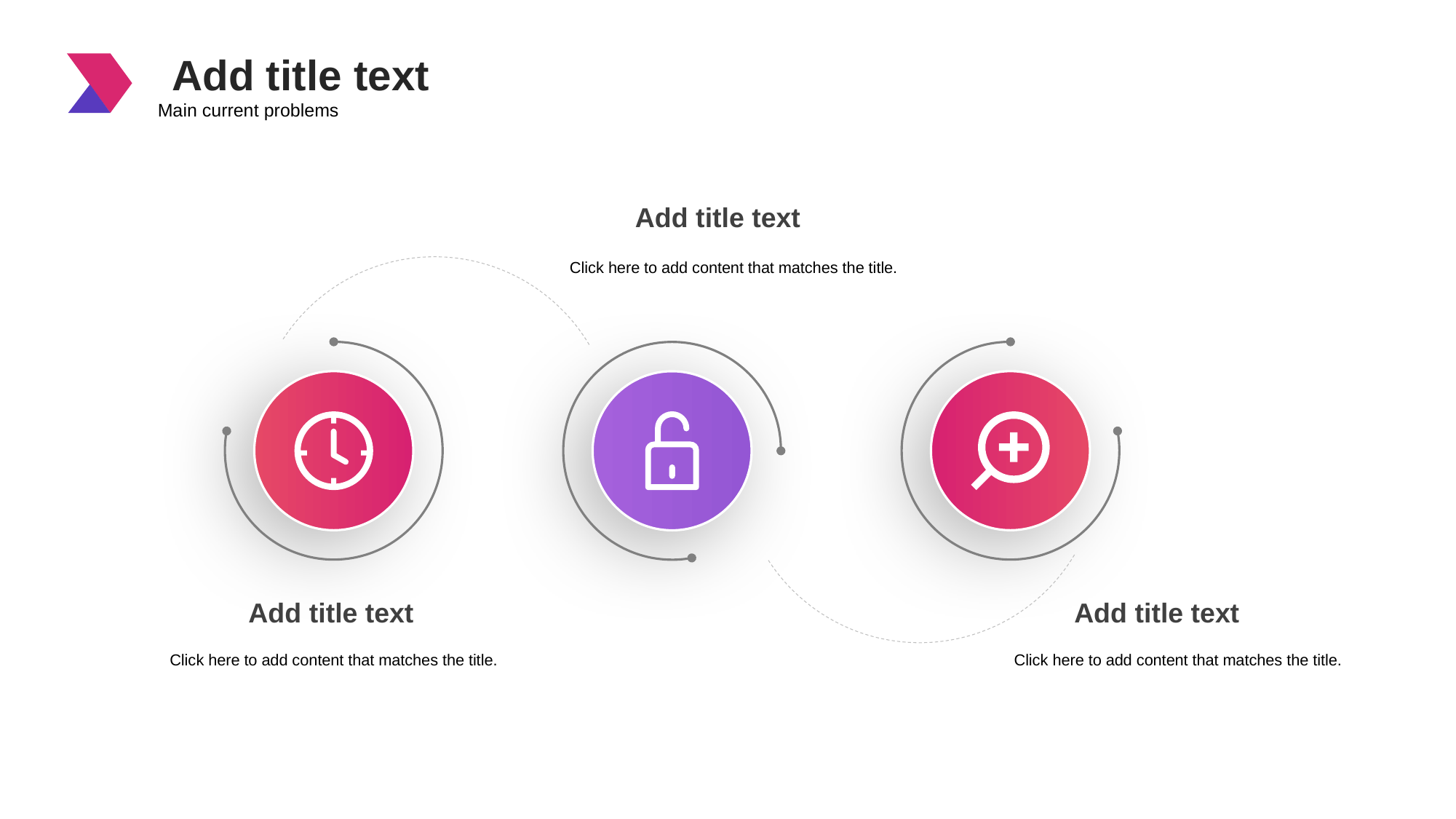

Add title text
Main current problems

Add title text
Click here to add content that matches the title.

Add title text
Click here to add content that matches the title.
Add title text
Click here to add content that matches the title.